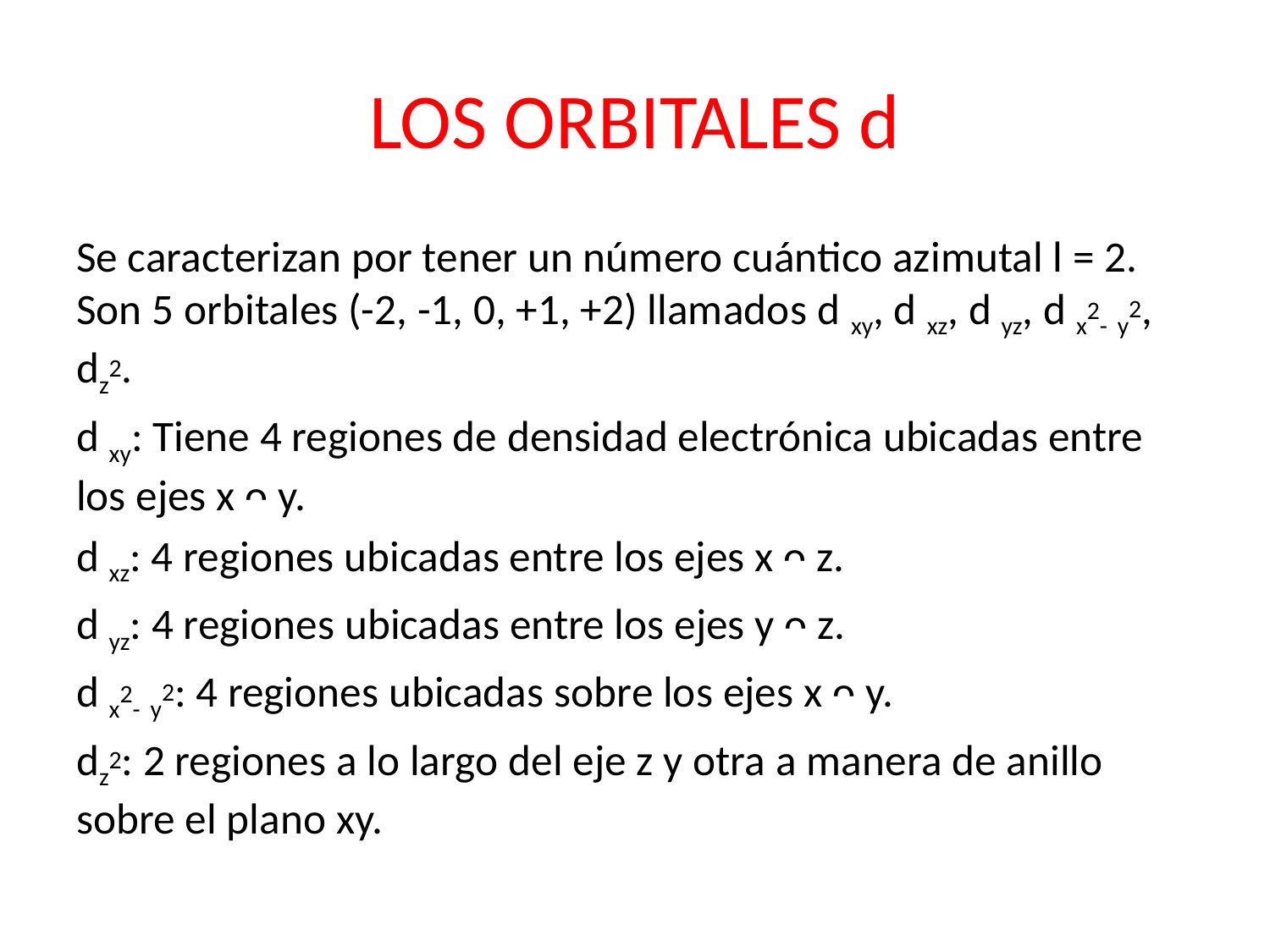

# LOS ORBITALES d
Se caracterizan por tener un número cuántico azimutal l = 2. Son 5 orbitales (-2, -1, 0, +1, +2) llamados d xy, d xz, d yz, d x2- y2, dz2.
d xy: Tiene 4 regiones de densidad electrónica ubicadas entre los ejes x ᴖ y.
d xz: 4 regiones ubicadas entre los ejes x ᴖ z.
d yz: 4 regiones ubicadas entre los ejes y ᴖ z.
d x2- y2: 4 regiones ubicadas sobre los ejes x ᴖ y.
dz2: 2 regiones a lo largo del eje z y otra a manera de anillo sobre el plano xy.